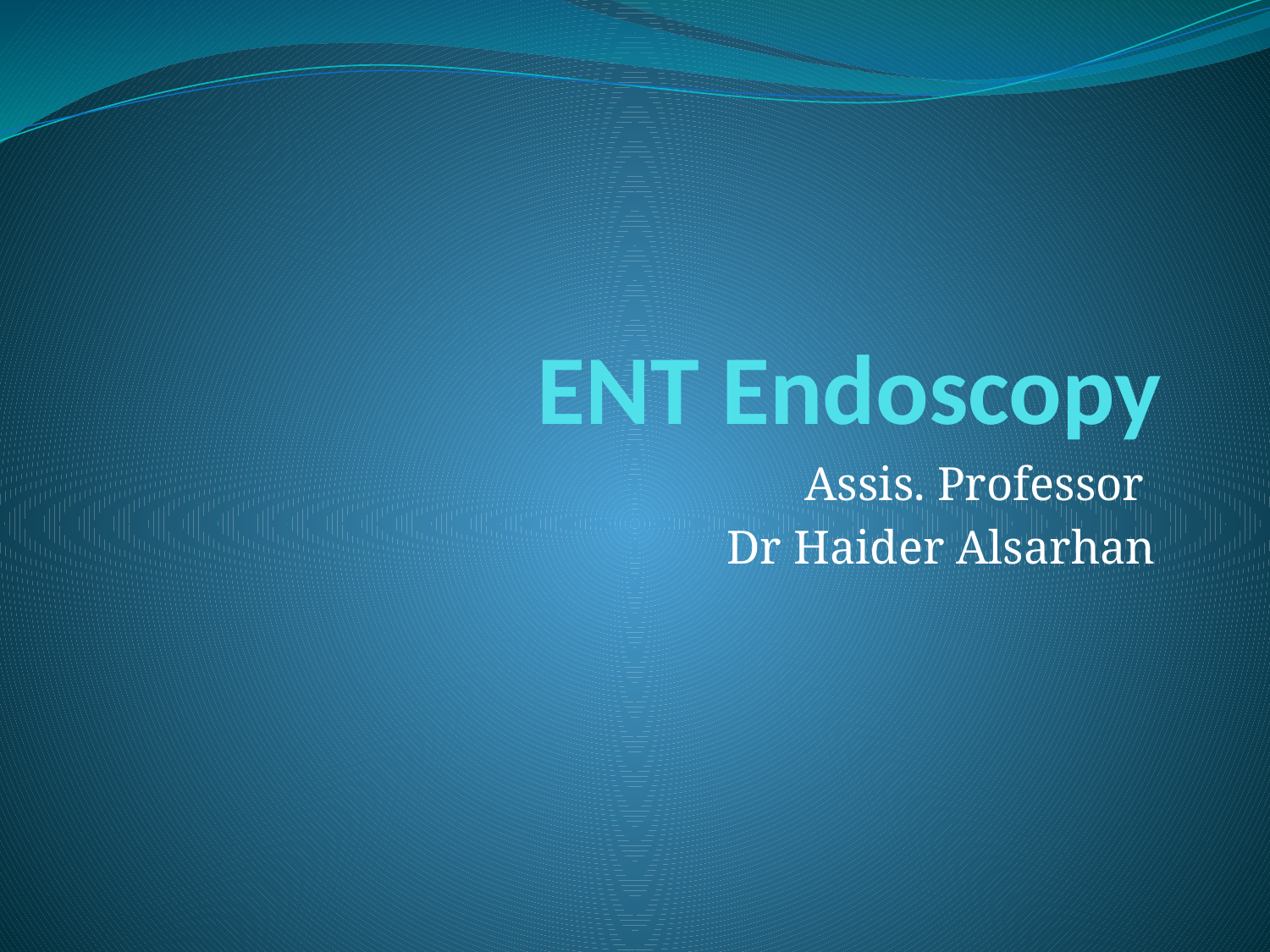

# ENT Endoscopy
Assis. Professor
Dr Haider Alsarhan